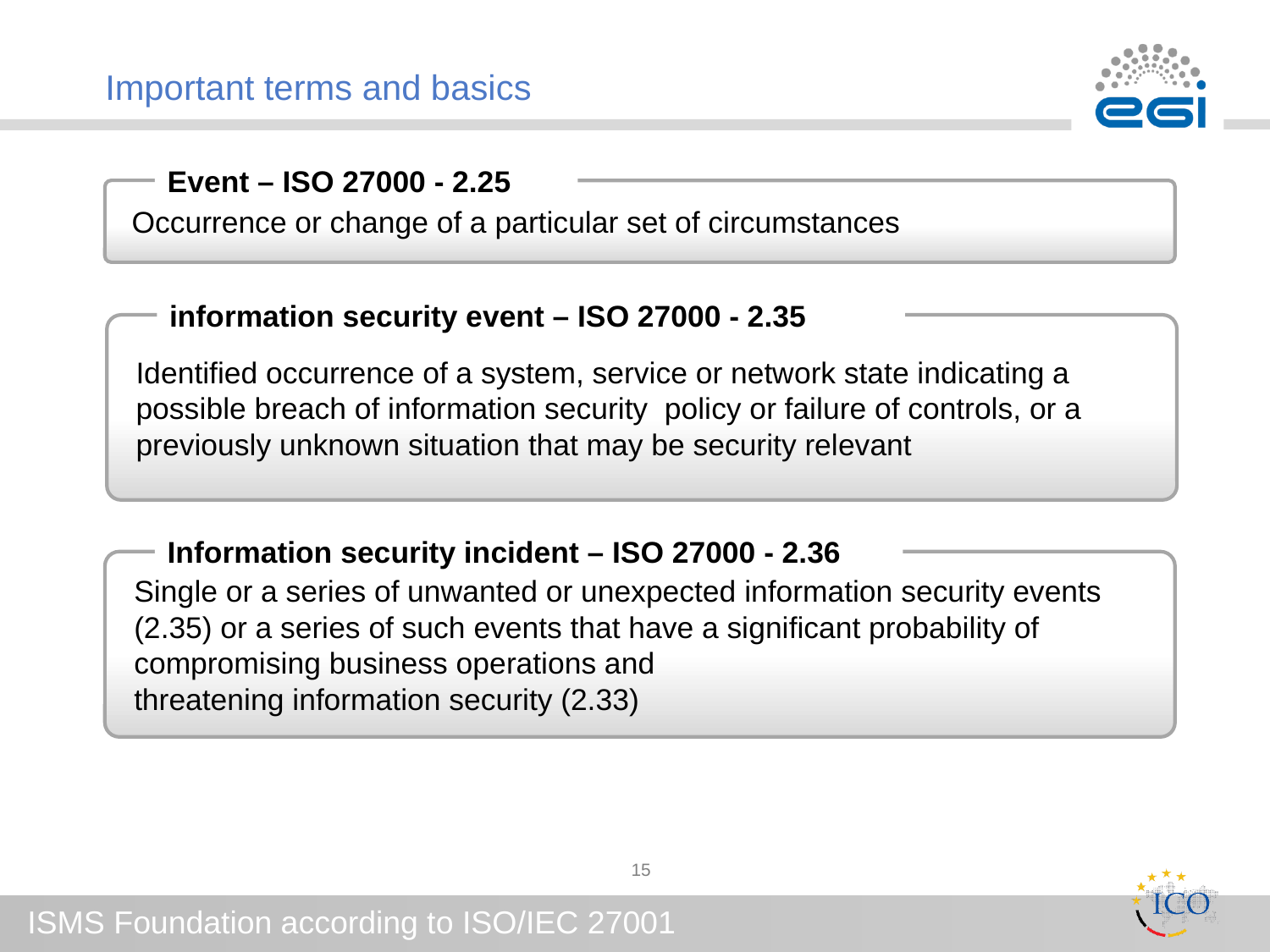

# Important terms and basics
Event – ISO 27000 - 2.25
Occurrence or change of a particular set of circumstances
information security event – ISO 27000 - 2.35
Identified occurrence of a system, service or network state indicating a possible breach of information security  policy or failure of controls, or a previously unknown situation that may be security relevant
Information security incident – ISO 27000 - 2.36
Single or a series of unwanted or unexpected information security events (2.35) or a series of such events that have a significant probability of compromising business operations and
threatening information security (2.33)